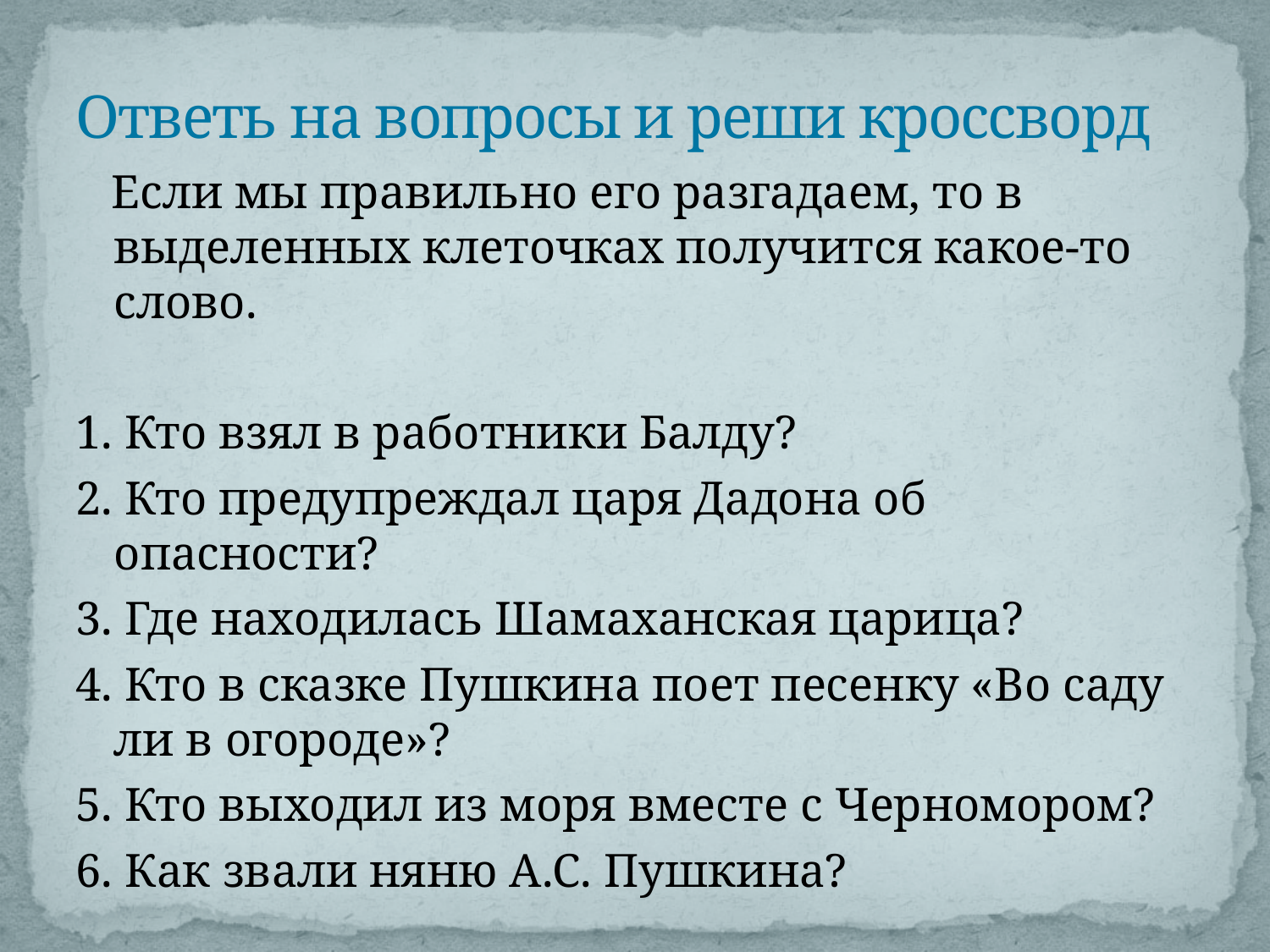

# Ответь на вопросы и реши кроссворд
   Если мы правильно его разгадаем, то в выделенных клеточках получится какое-то слово.

1. Кто взял в работники Балду?
2. Кто предупреждал царя Дадона об опасности?
3. Где находилась Шамаханская царица?
4. Кто в сказке Пушкина поет песенку «Во саду ли в огороде»?
5. Кто выходил из моря вместе с Черномором?
6. Как звали няню А.С. Пушкина?